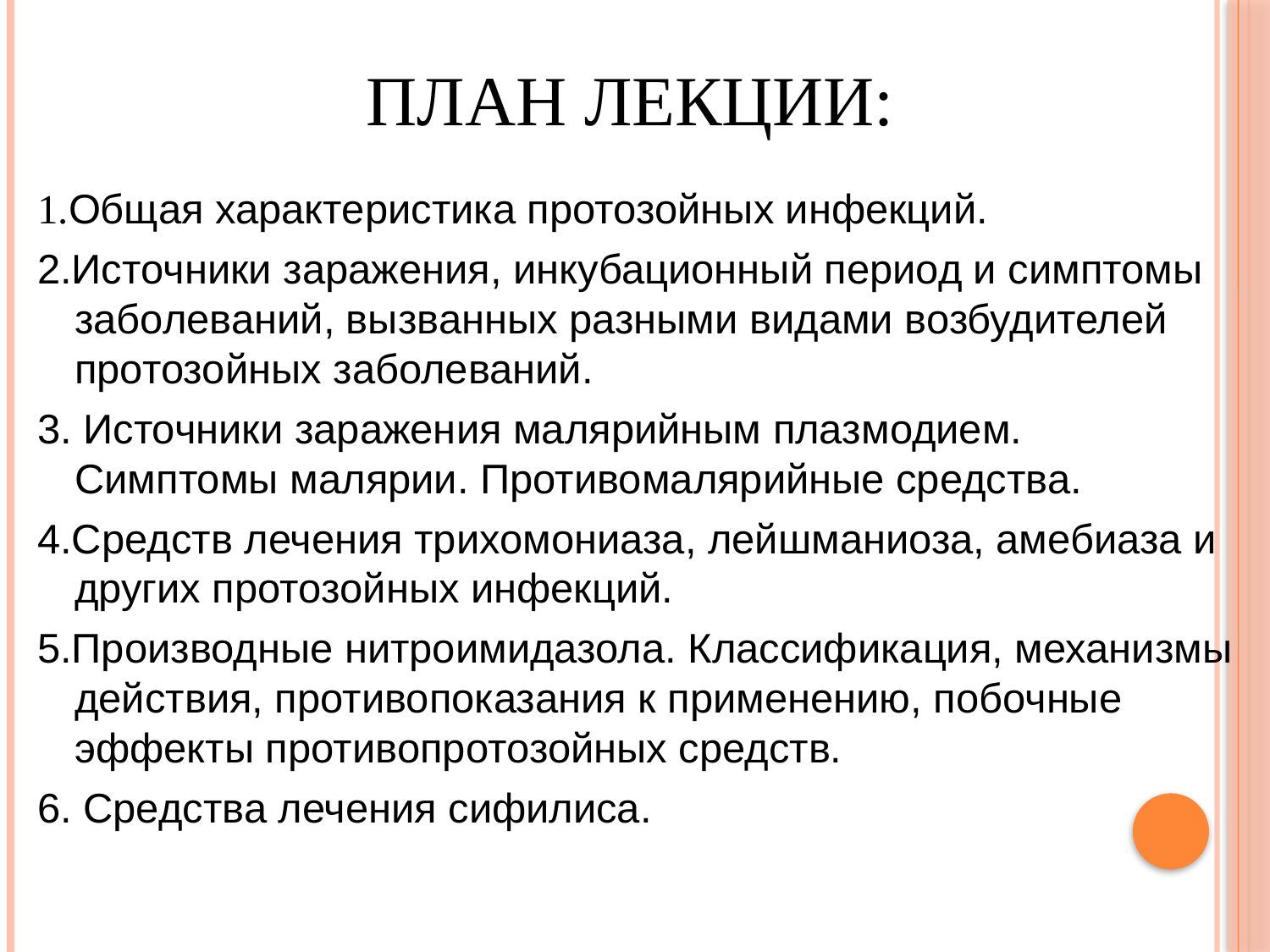

# План лекции:
1.Общая характеристика протозойных инфекций.
2.Источники заражения, инкубационный период и симптомы заболеваний, вызванных разными видами возбудителей протозойных заболеваний.
3. Источники заражения малярийным плазмодием. Симптомы малярии. Противомалярийные средства.
4.Средств лечения трихомониаза, лейшманиоза, амебиаза и других протозойных инфекций.
5.Производные нитроимидазола. Классификация, механизмы действия, противопоказания к применению, побочные эффекты противопротозойных средств.
6. Средства лечения сифилиса.